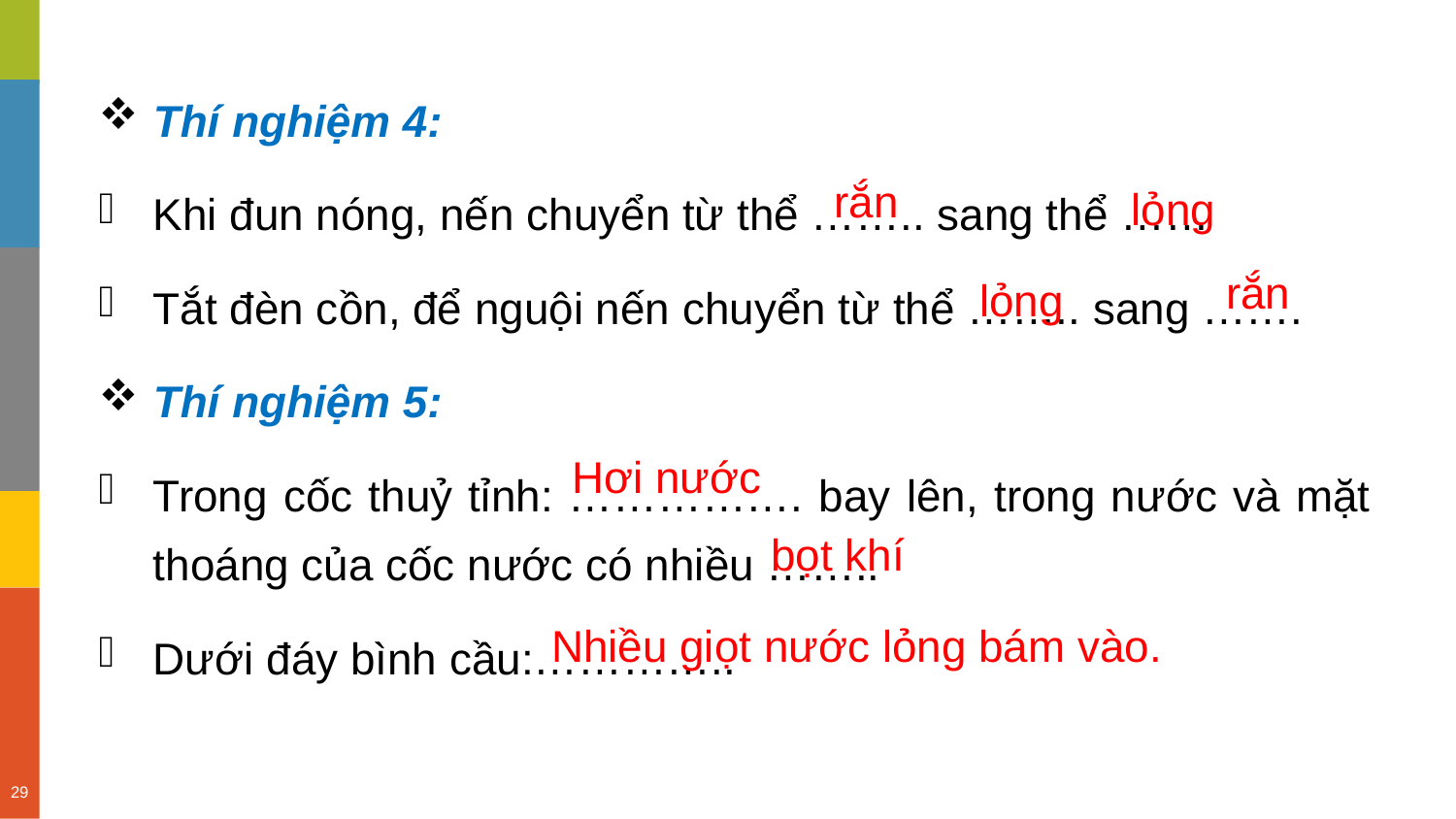

Thí nghiệm 4:
Khi đun nóng, nến chuyển từ thể …….. sang thể ……
Tắt đèn cồn, để nguội nến chuyển từ thể …….. sang …….
Thí nghiệm 5:
Trong cốc thuỷ tỉnh: ……………. bay lên, trong nước và mặt thoáng của cốc nước có nhiều ……..
Dưới đáy bình cầu:…………..
lỏng
rắn
lỏng
rắn
Hơi nước
bọt khí
Nhiều giọt nước lỏng bám vào.
29